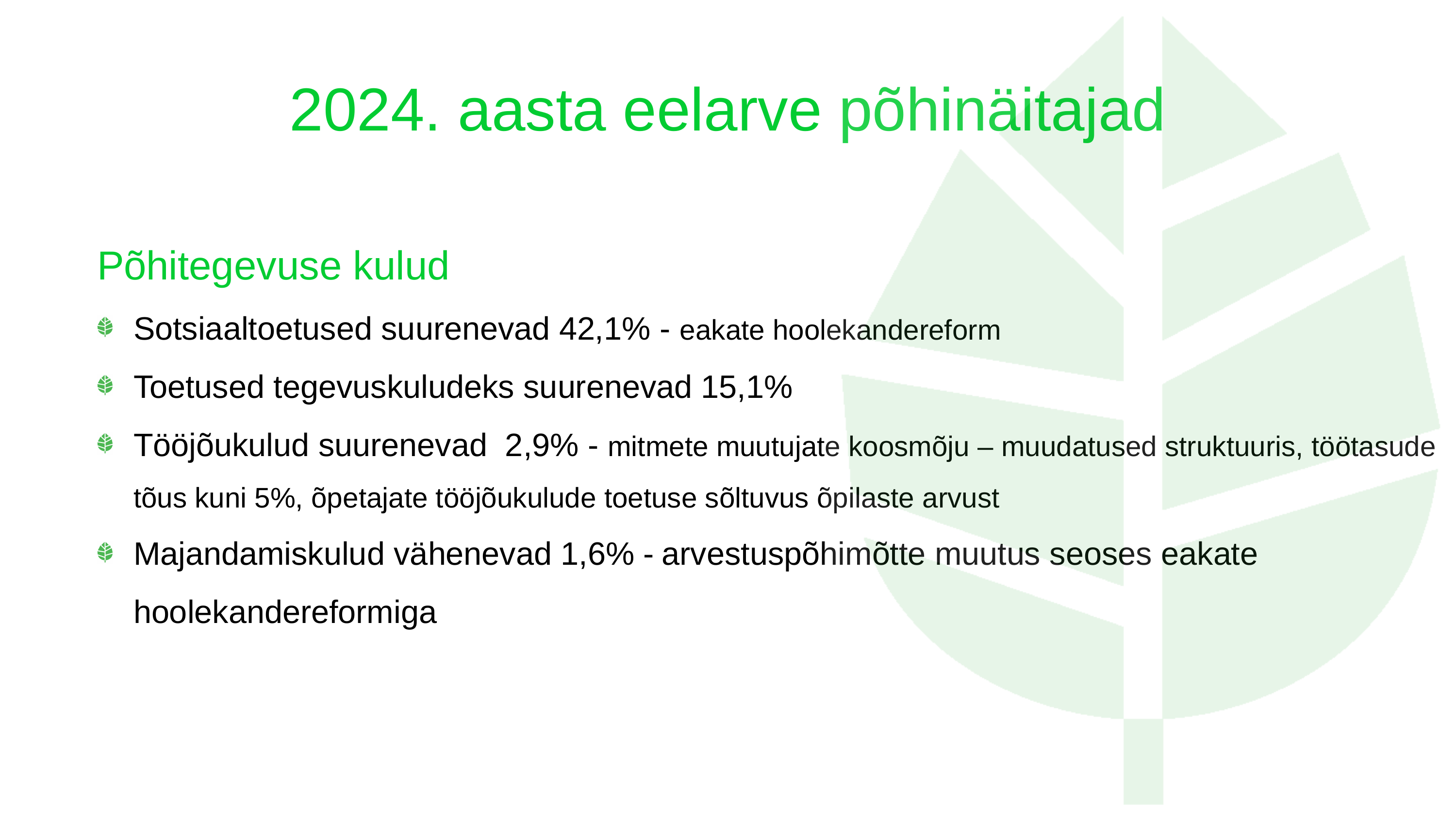

2024. aasta eelarve põhinäitajad
Põhitegevuse kulud
Sotsiaaltoetused suurenevad 42,1% - eakate hoolekandereform
Toetused tegevuskuludeks suurenevad 15,1%
Tööjõukulud suurenevad  2,9% - mitmete muutujate koosmõju – muudatused struktuuris, töötasude tõus kuni 5%, õpetajate tööjõukulude toetuse sõltuvus õpilaste arvust
Majandamiskulud vähenevad 1,6% - arvestuspõhimõtte muutus seoses eakate hoolekandereformiga